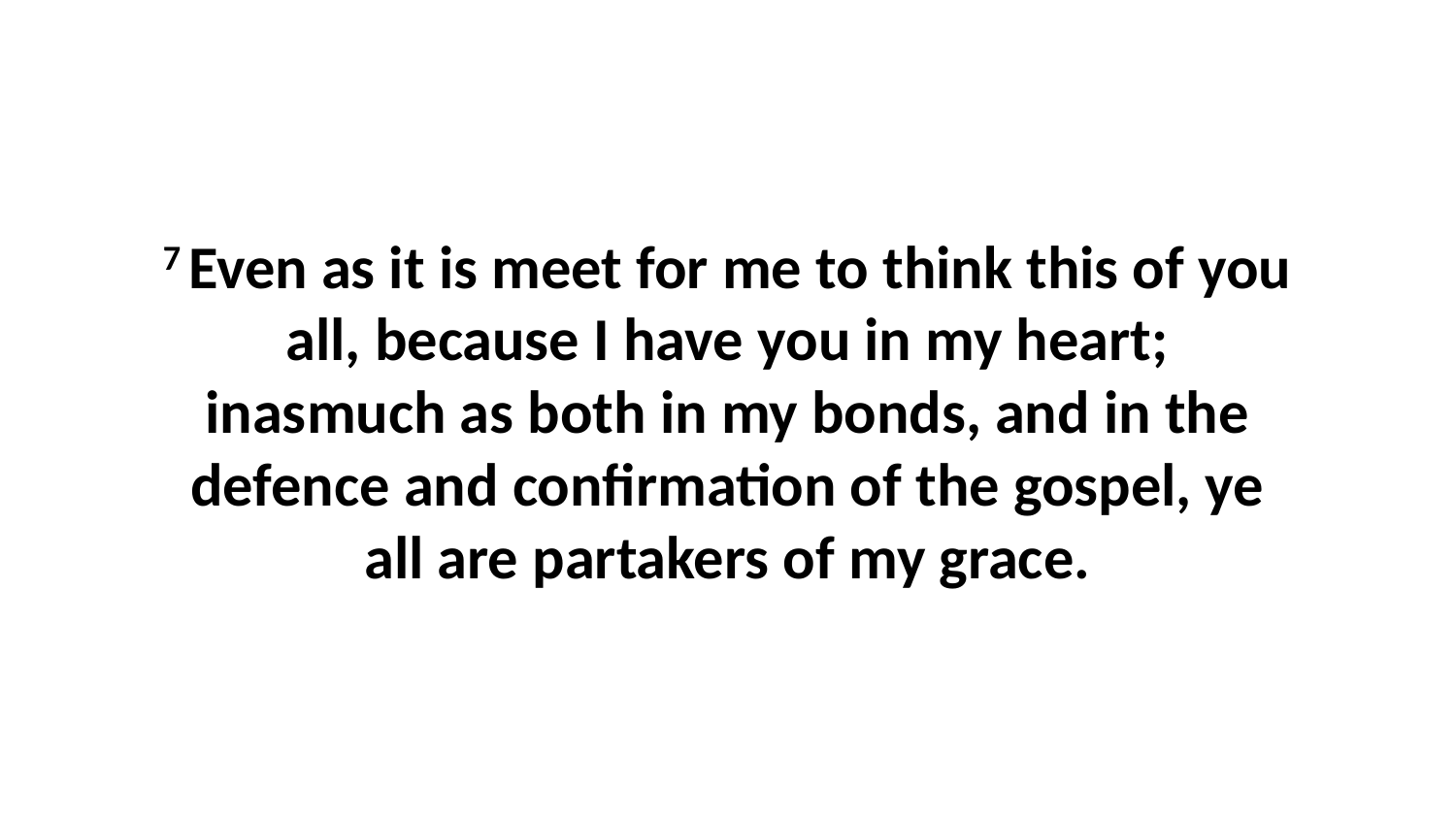

7 Even as it is meet for me to think this of you all, because I have you in my heart; inasmuch as both in my bonds, and in the defence and confirmation of the gospel, ye all are partakers of my grace.